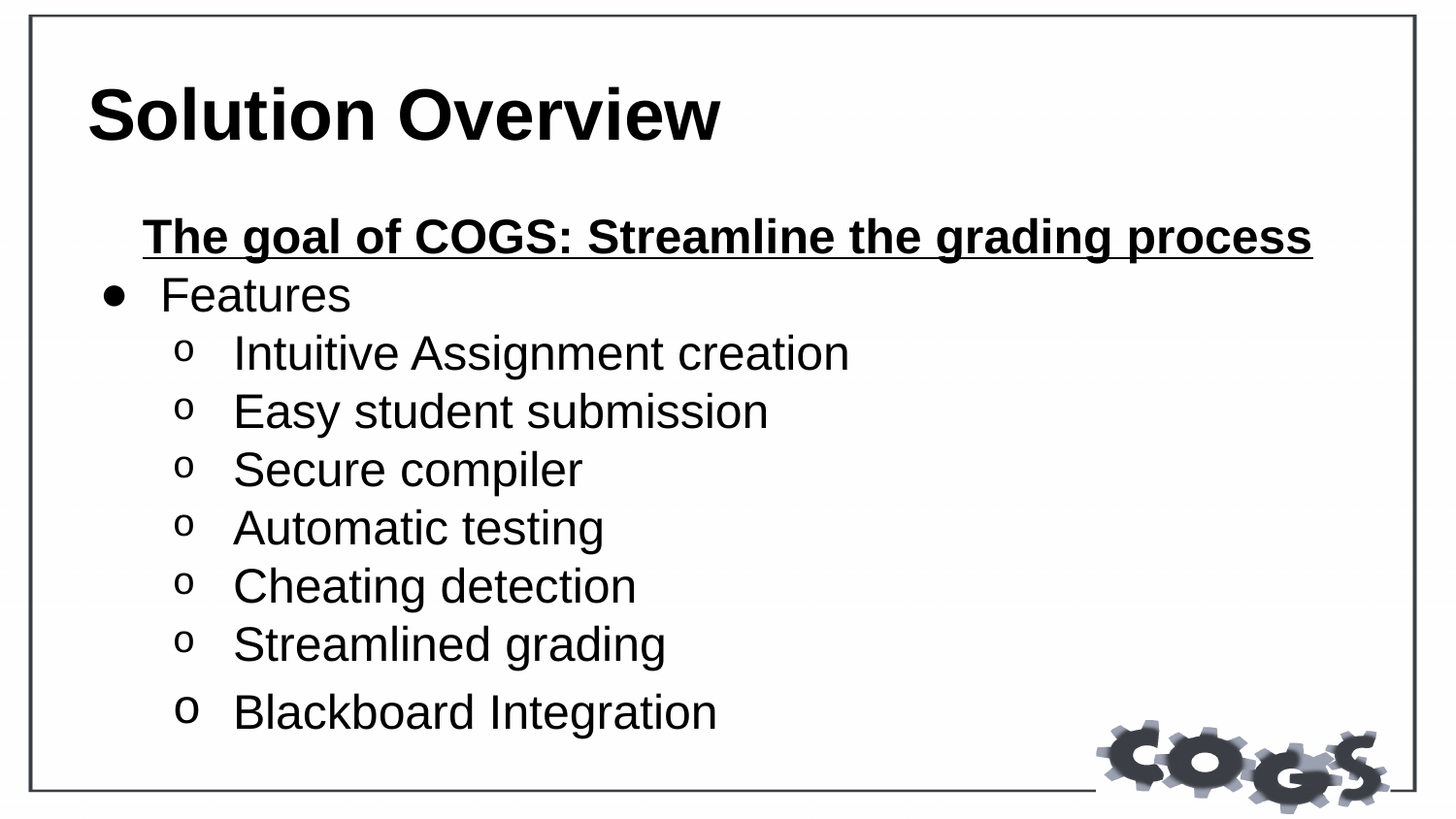

# Solution Overview
The goal of COGS: Streamline the grading process
Features
Intuitive Assignment creation
Easy student submission
Secure compiler
Automatic testing
Cheating detection
Streamlined grading
Blackboard Integration